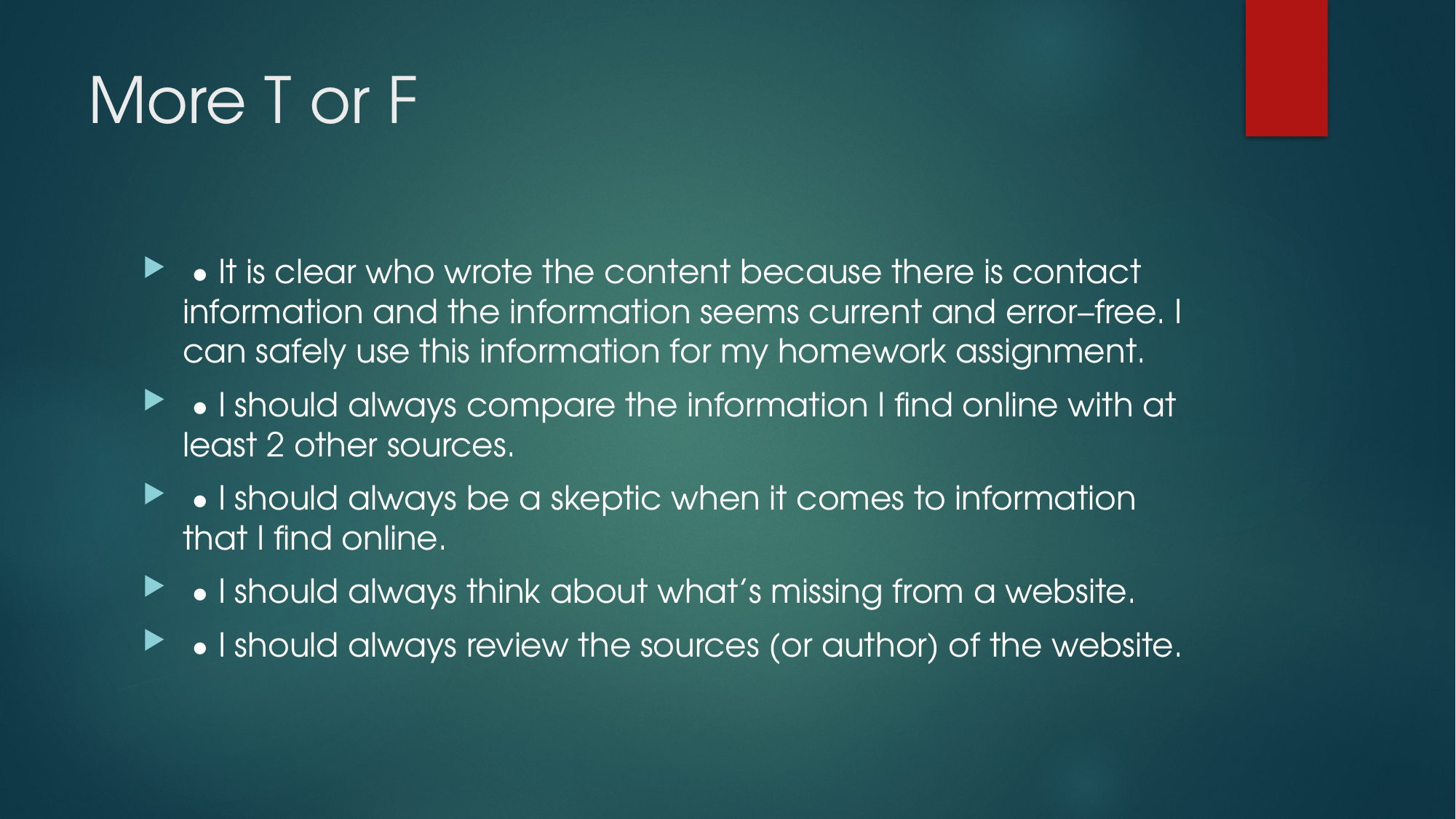

# More T or F
 • It is clear who wrote the content because there is contact information and the information seems current and error–free. I can safely use this information for my homework assignment.
 • I should always compare the information I find online with at least 2 other sources.
 • I should always be a skeptic when it comes to information that I find online.
 • I should always think about what’s missing from a website.
 • I should always review the sources (or author) of the website.